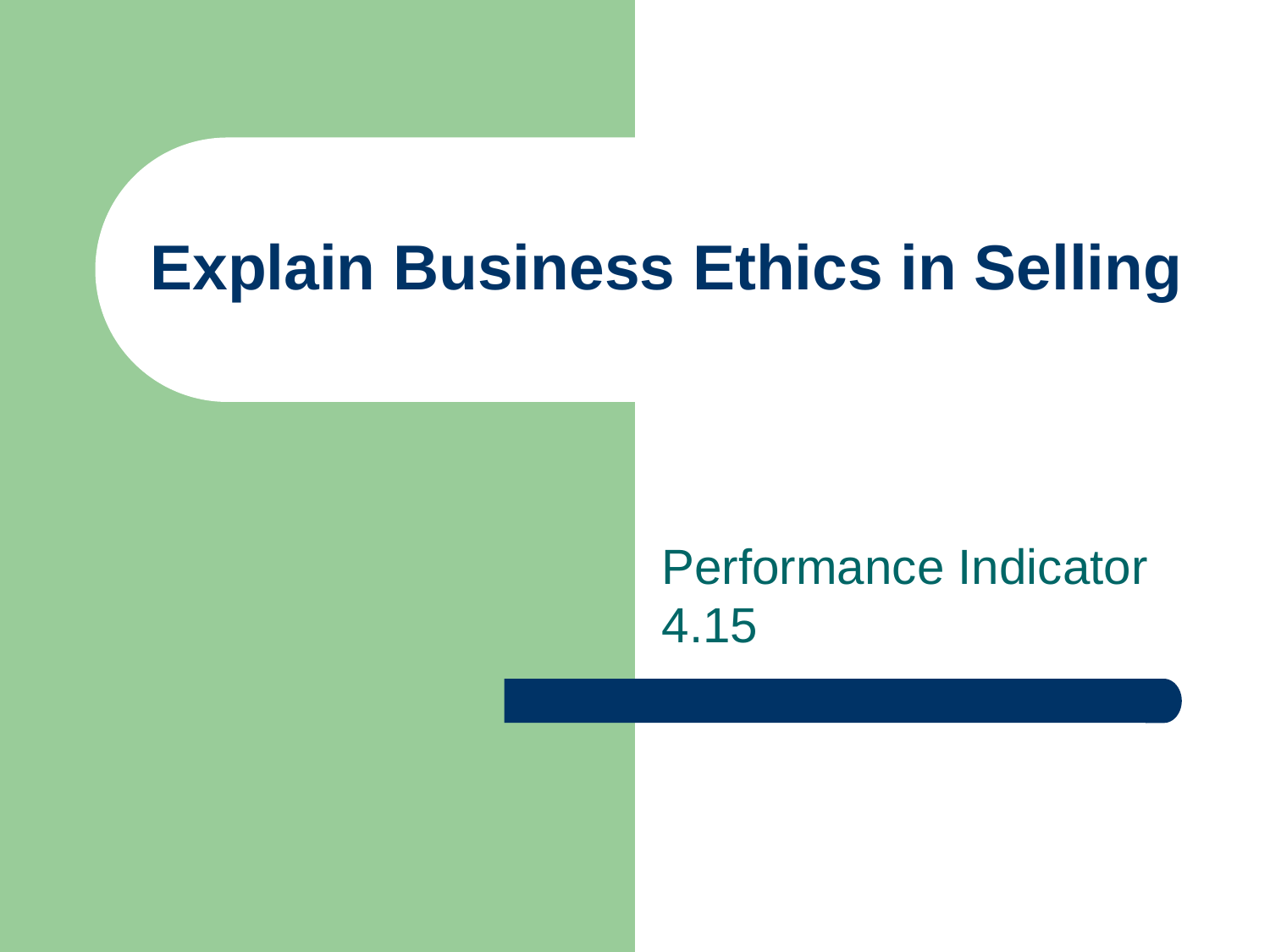

# Explain Business Ethics in Selling
Performance Indicator 4.15